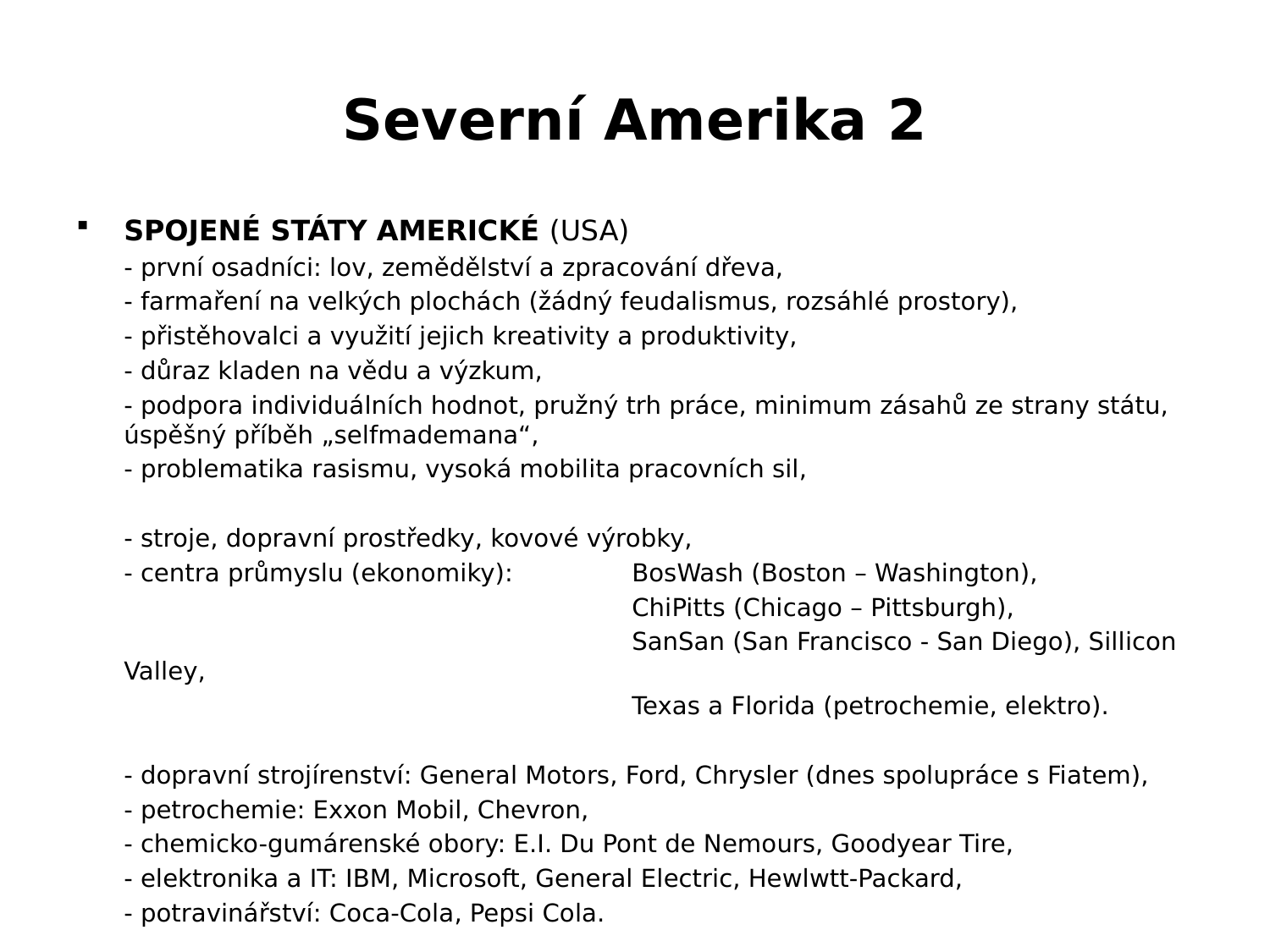

# Severní Amerika 2
SPOJENÉ STÁTY AMERICKÉ (USA)
	- první osadníci: lov, zemědělství a zpracování dřeva,
	- farmaření na velkých plochách (žádný feudalismus, rozsáhlé prostory),
	- přistěhovalci a využití jejich kreativity a produktivity,
	- důraz kladen na vědu a výzkum,
	- podpora individuálních hodnot, pružný trh práce, minimum zásahů ze strany státu, úspěšný příběh „selfmademana“,
	- problematika rasismu, vysoká mobilita pracovních sil,

	- stroje, dopravní prostředky, kovové výrobky,
	- centra průmyslu (ekonomiky): 	BosWash (Boston – Washington),
					ChiPitts (Chicago – Pittsburgh),
					SanSan (San Francisco - San Diego), Sillicon Valley,
					Texas a Florida (petrochemie, elektro).

	- dopravní strojírenství: General Motors, Ford, Chrysler (dnes spolupráce s Fiatem),
	- petrochemie: Exxon Mobil, Chevron,
	- chemicko-gumárenské obory: E.I. Du Pont de Nemours, Goodyear Tire,
	- elektronika a IT: IBM, Microsoft, General Electric, Hewlwtt-Packard,
	- potravinářství: Coca-Cola, Pepsi Cola.